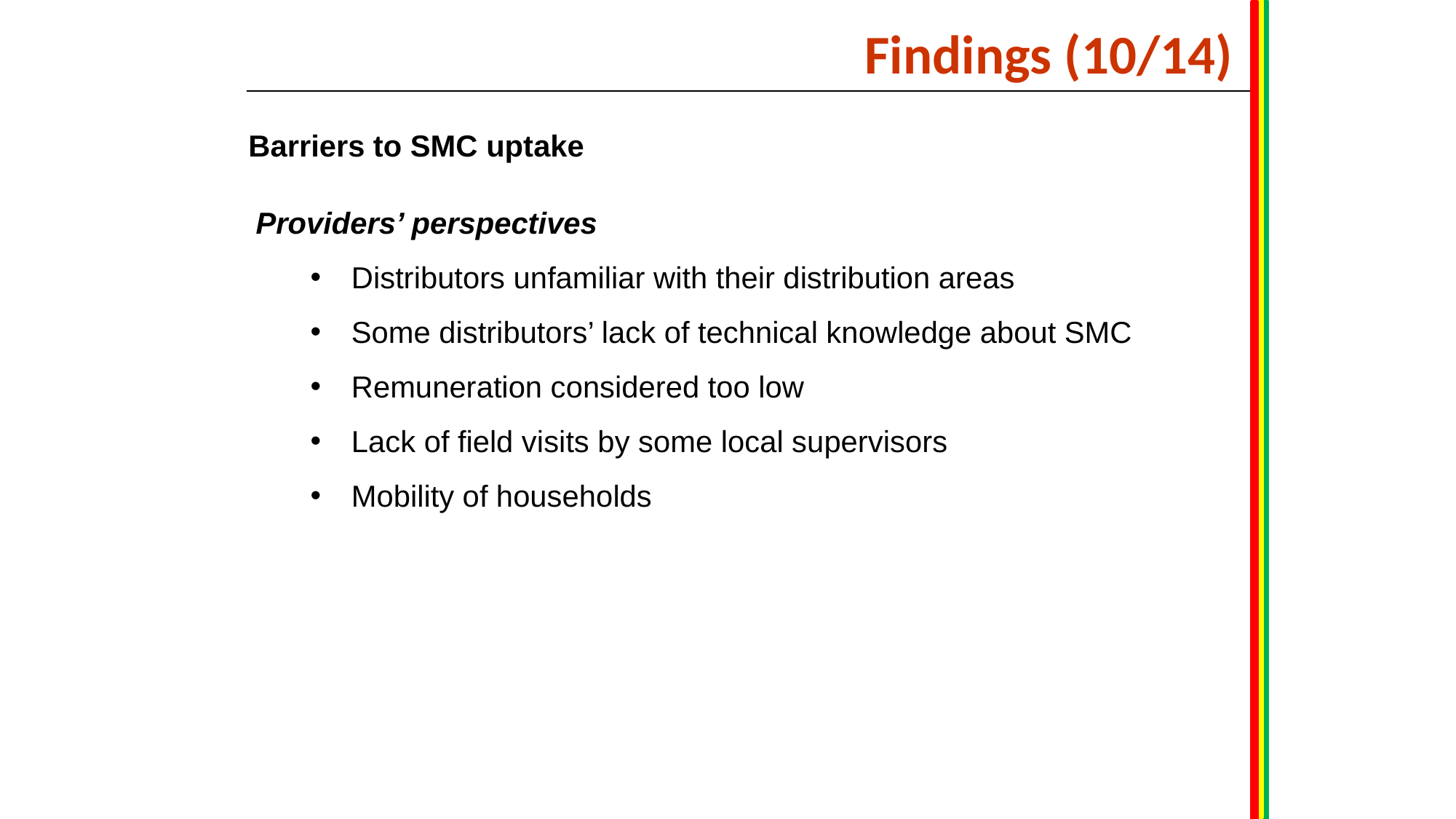

Findings (10/14)
Barriers to SMC uptake
Providers’ perspectives
Distributors unfamiliar with their distribution areas
Some distributors’ lack of technical knowledge about SMC
Remuneration considered too low
Lack of field visits by some local supervisors
Mobility of households